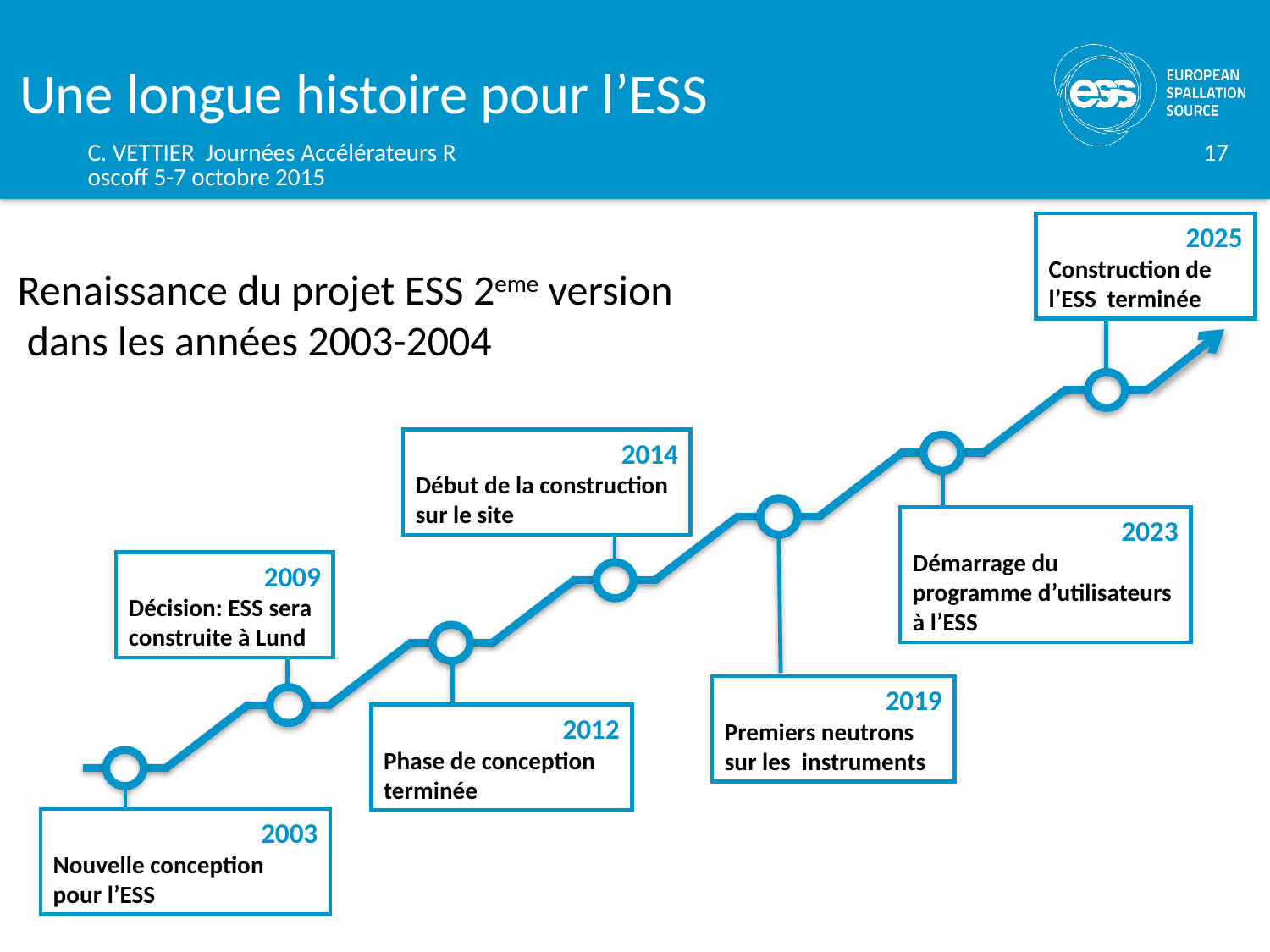

# Une longue histoire pour l’ESS

C. VETTIER  Journées Accélérateurs Roscoff 5-7 octobre 2015
17
2025
Construction de l’ESS  terminée

2014
Début de la construction sur le site
2023
Démarrage du programme d’utilisateurs à l’ESS
2009
Décision: ESS sera construite à Lund
2019
Premiers neutrons sur les  instruments
2012
Phase de conception terminée
2003
Nouvelle conception pour l’ESS
Renaissance du projet ESS 2eme version
 dans les années 2003-2004